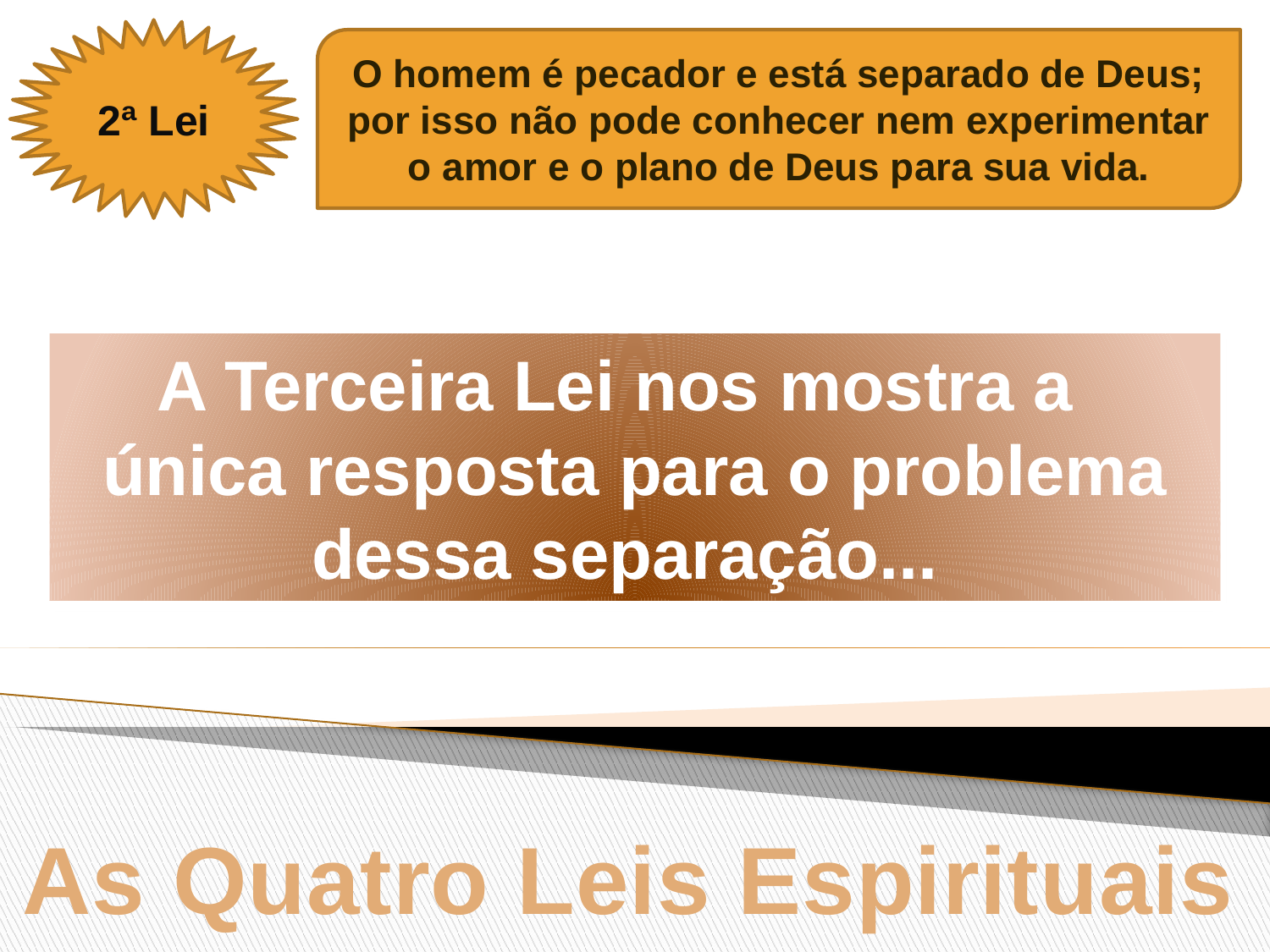

2ª Lei
O homem é pecador e está separado de Deus; por isso não pode conhecer nem experimentar o amor e o plano de Deus para sua vida.
A Terceira Lei nos mostra a   única resposta para o problema dessa separação...
As Quatro Leis Espirituais